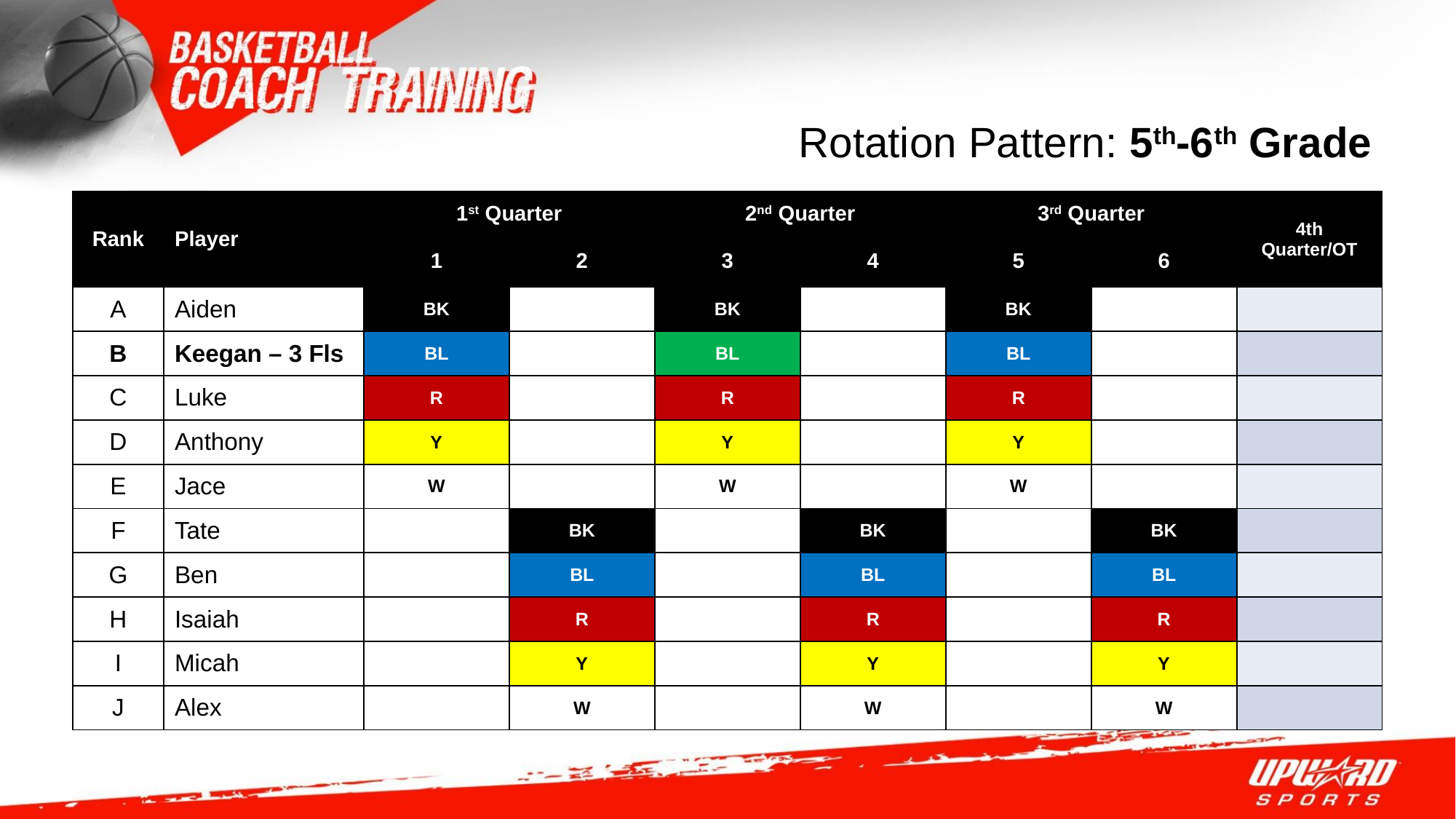

Rotation Pattern: 5th-6th Grade
| Rank | Player | 1st Quarter |  | 2nd Quarter |  | 3rd Quarter |  | 4th Quarter/OT |
| --- | --- | --- | --- | --- | --- | --- | --- | --- |
|  |  | 1 | 2 | 3 | 4 | 5 | 6 |  |
| A | Aiden | BK |  | BK |  | BK |  |  |
| B | Keegan – 3 Fls | BL |  | BL |  | BL |  |  |
| C | Luke | R |  | R |  | R |  |  |
| D | Anthony | Y |  | Y |  | Y |  |  |
| E | Jace | W |  | W |  | W |  |  |
| F | Tate |  | BK |  | BK |  | BK |  |
| G | Ben |  | BL |  | BL |  | BL |  |
| H | Isaiah |  | R |  | R |  | R |  |
| I | Micah |  | Y |  | Y |  | Y |  |
| J | Alex |  | W |  | W |  | W |  |